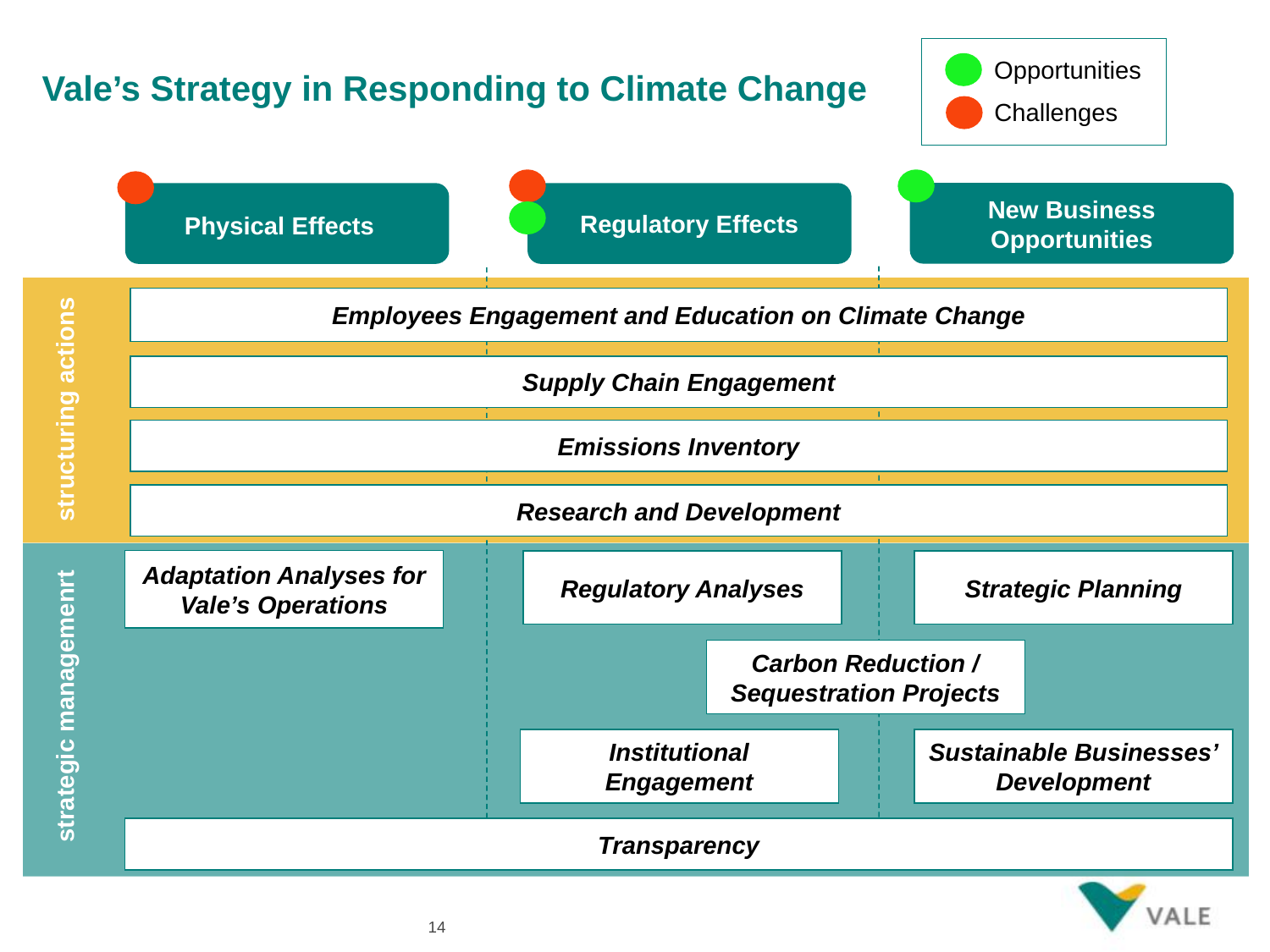

Vale’s Strategy in Responding to Climate Change

Opportunities

Challenges

New Business Opportunities

Regulatory Effects

Physical Effects

Employees Engagement and Education on Climate Change
Supply Chain Engagement
structuring actions
Emissions Inventory
Research and Development

Adaptation Analyses for Vale’s Operations
Regulatory Analyses
Strategic Planning
Carbon Reduction / Sequestration Projects
strategic managemenrt
Institutional Engagement
Sustainable Businesses’ Development
Transparency
14